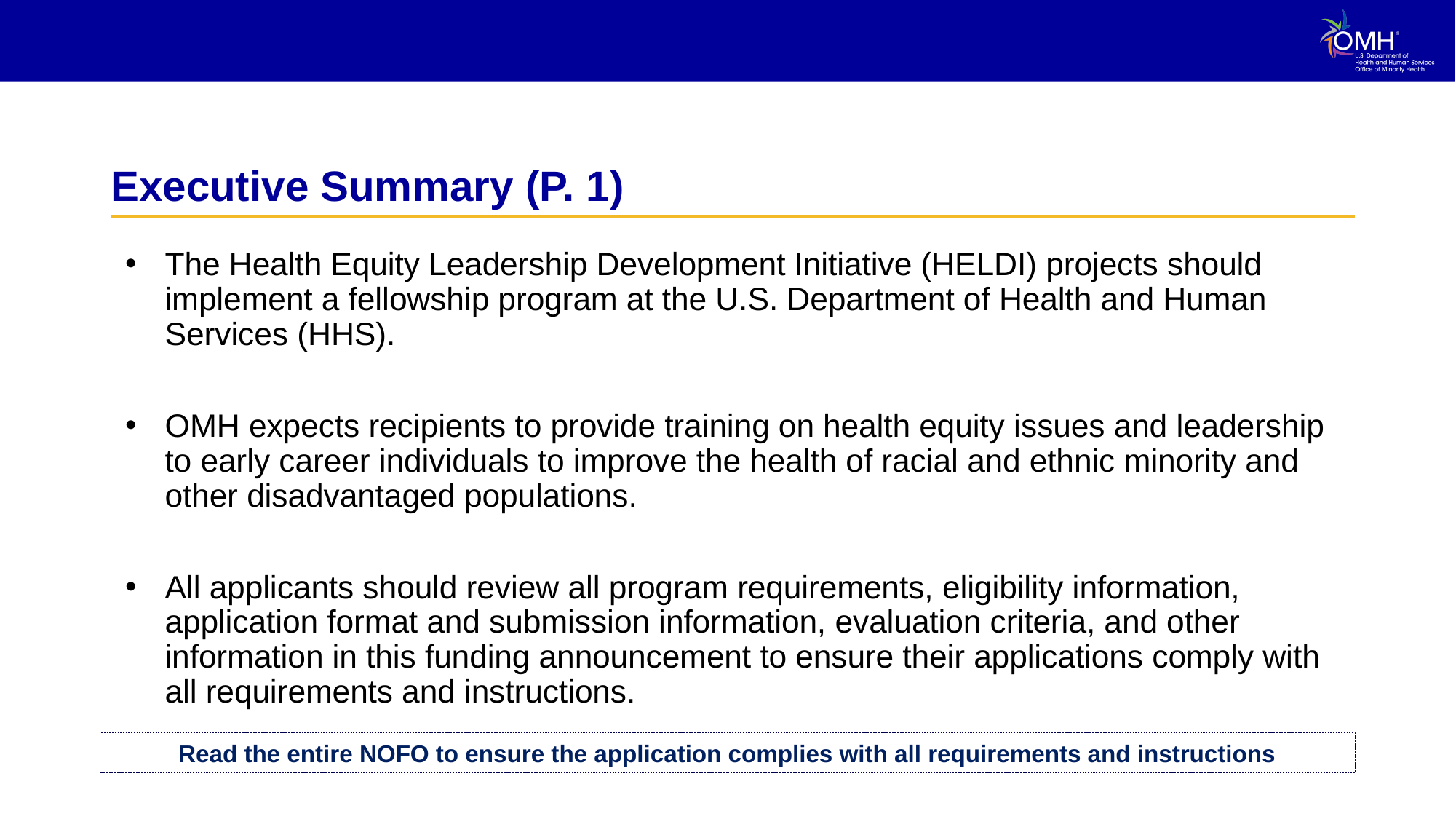

# Executive Summary (P. 1)
The Health Equity Leadership Development Initiative (HELDI) projects should  implement a fellowship program at the U.S. Department of Health and Human Services (HHS).

OMH expects recipients to provide training on health equity issues and leadership to early career individuals to improve the health of racial and ethnic minority and other disadvantaged populations.

All applicants should review all program requirements, eligibility information, application format and submission information, evaluation criteria, and other information in this funding announcement to ensure their applications comply with all requirements and instructions.

Read the entire NOFO to ensure the application complies with all requirements and instructions